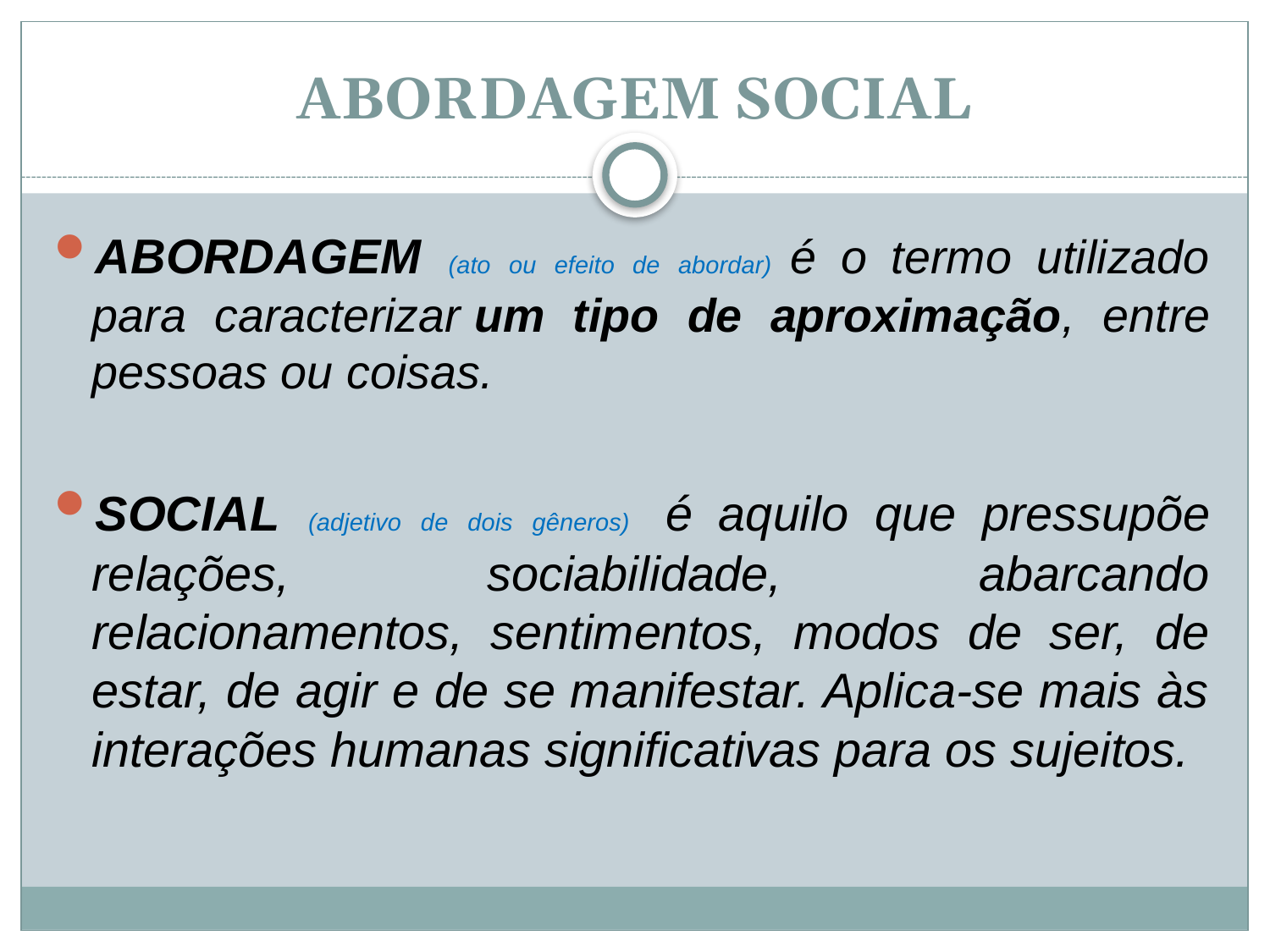

# ABORDAGEM SOCIAL
ABORDAGEM (ato ou efeito de abordar) é o termo utilizado para caracterizar um tipo de aproximação, entre pessoas ou coisas.

SOCIAL (adjetivo de dois gêneros)  é aquilo que pressupõe relações, sociabilidade, abarcando relacionamentos, sentimentos, modos de ser, de estar, de agir e de se manifestar. Aplica-se mais às interações humanas significativas para os sujeitos.